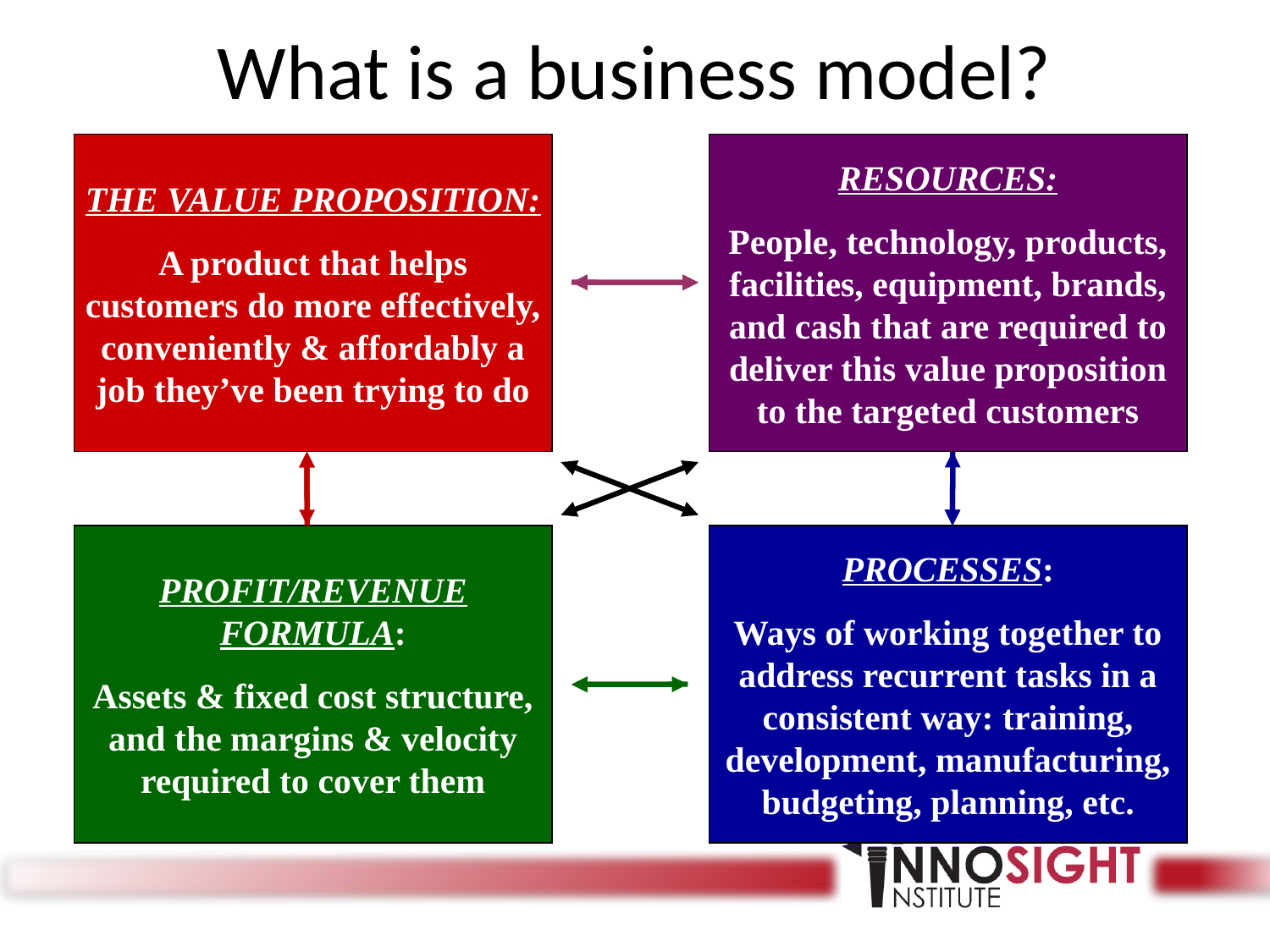

# What is a business model?

THE VALUE PROPOSITION:
A product that helps customers do more effectively, conveniently & affordably a job they’ve been trying to do

RESOURCES:
People, technology, products, facilities, equipment, brands, and cash that are required to deliver this value proposition to the targeted customers

PROCESSES:
Ways of working together to address recurrent tasks in a consistent way: training, development, manufacturing, budgeting, planning, etc.

PROFIT/REVENUE FORMULA:
Assets & fixed cost structure, and the margins & velocity required to cover them